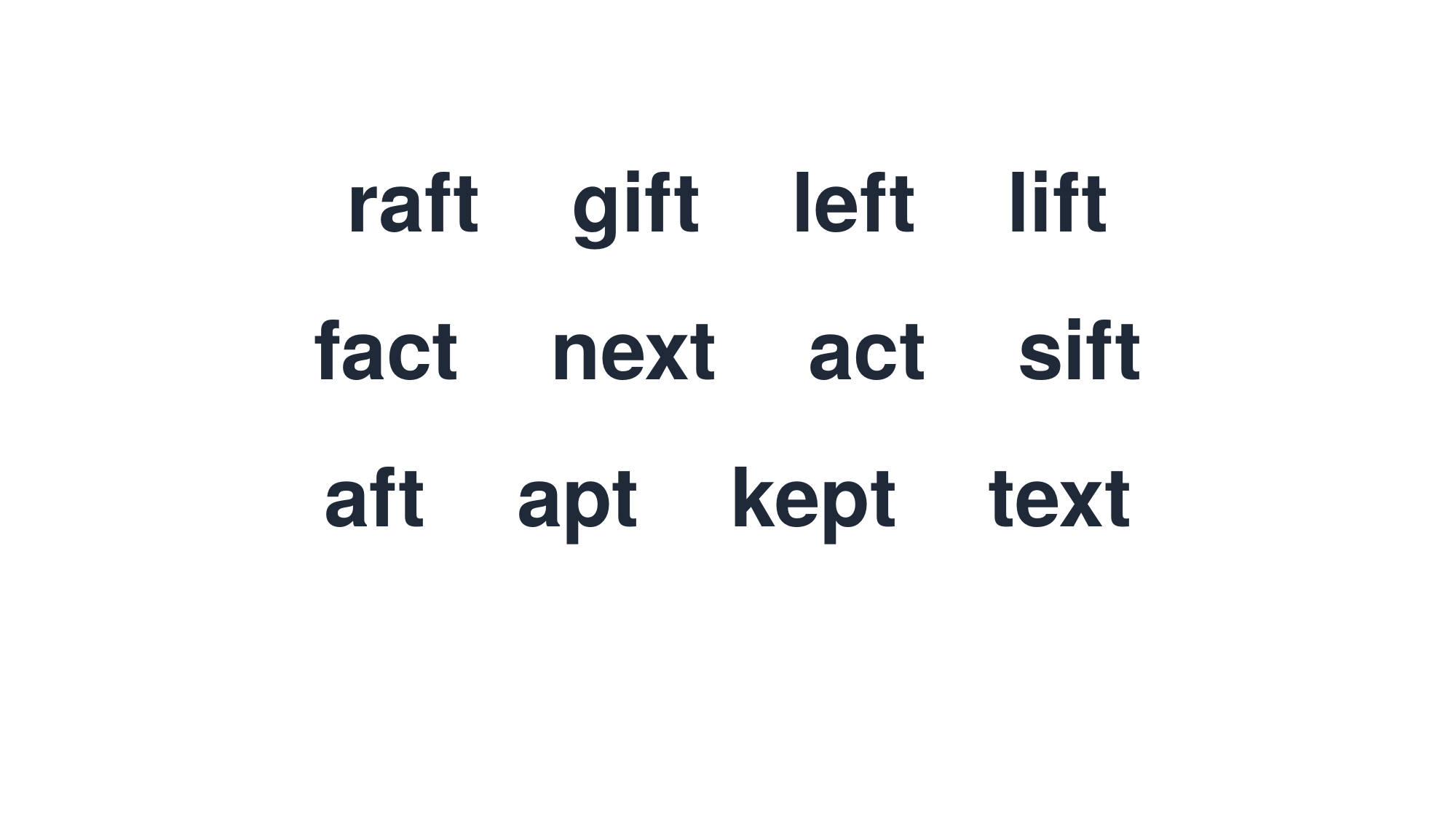

raft    gift    left    lift
fact    next    act    sift
aft    apt    kept    text